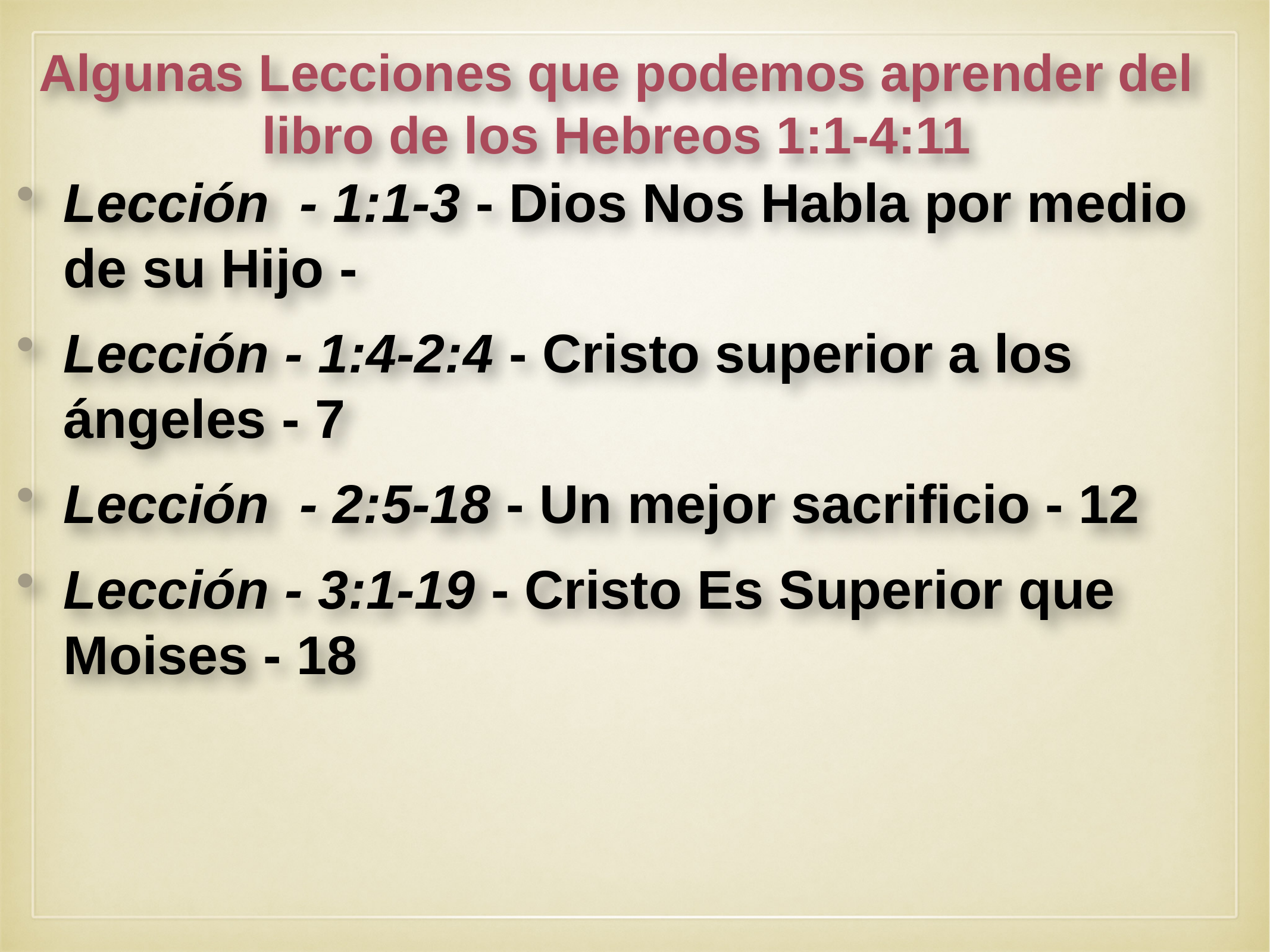

Algunas Lecciones que podemos aprender del libro de los Hebreos 1:1-4:11
Lección  - 1:1-3 - Dios Nos Habla por medio de su Hijo -
Lección - 1:4-2:4 - Cristo superior a los ángeles - 7
Lección  - 2:5-18 - Un mejor sacrificio - 12
Lección - 3:1-19 - Cristo Es Superior que Moises - 18